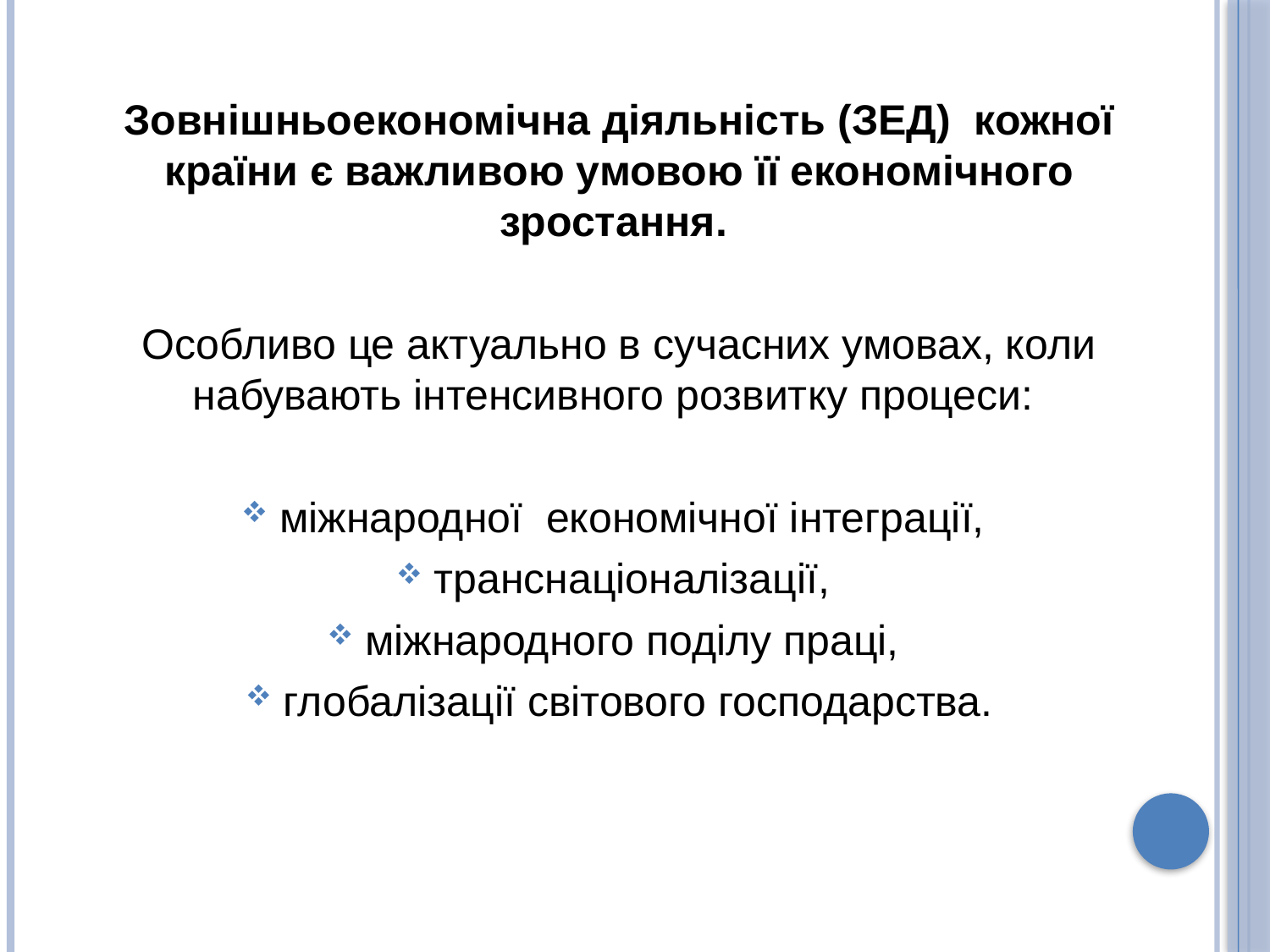

Зовнішньоекономічна діяльність (ЗЕД)  кожної країни є важливою умовою її економічного зростання.

Особливо це актуально в сучасних умовах, коли набувають інтенсивного розвитку процеси:

міжнародної  економічної інтеграції,
транснаціоналізації,
міжнародного поділу праці,
глобалізації світового господарства.